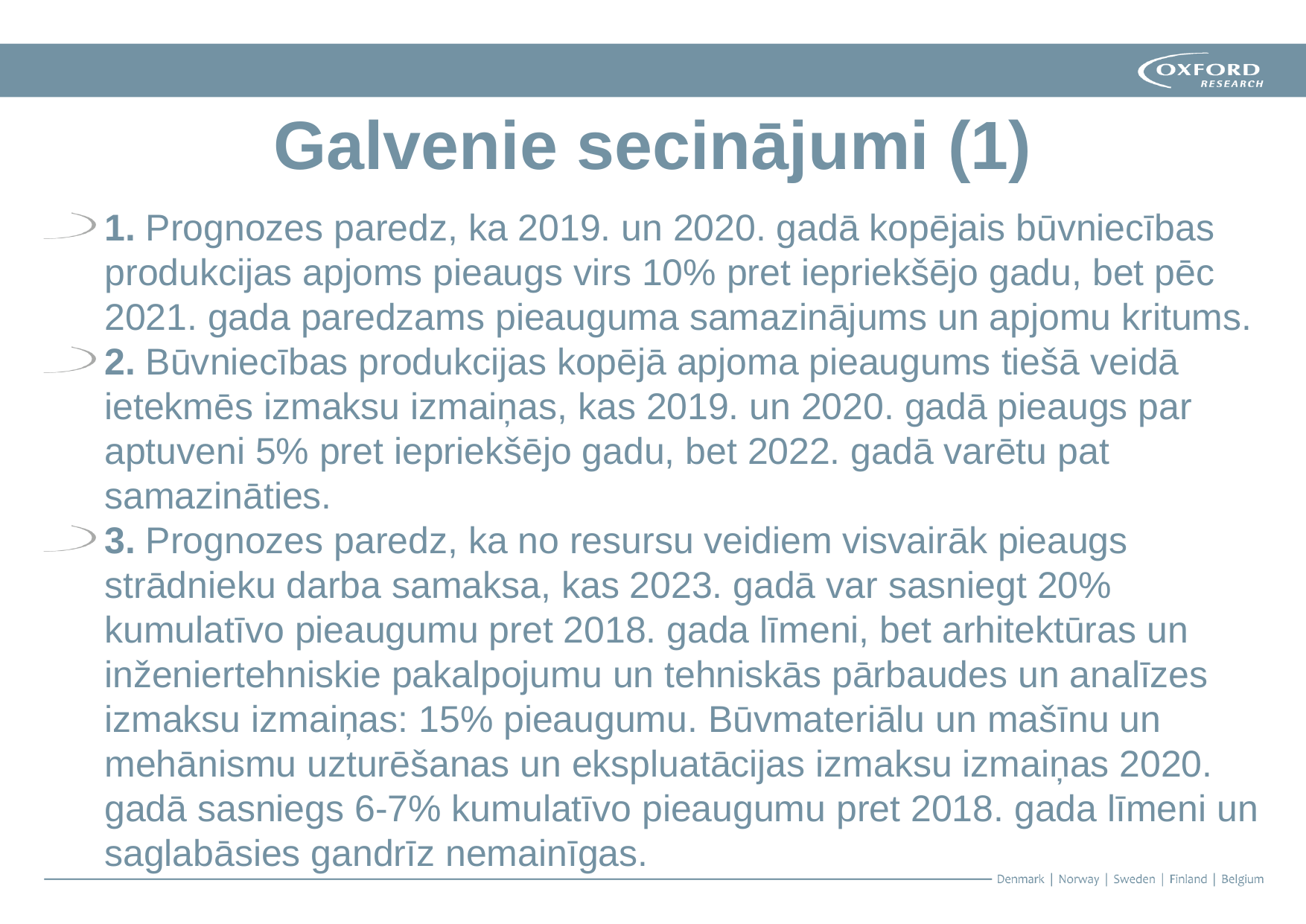

# Galvenie secinājumi (1)
1. Prognozes paredz, ka 2019. un 2020. gadā kopējais būvniecības produkcijas apjoms pieaugs virs 10% pret iepriekšējo gadu, bet pēc 2021. gada paredzams pieauguma samazinājums un apjomu kritums.
2. Būvniecības produkcijas kopējā apjoma pieaugums tiešā veidā ietekmēs izmaksu izmaiņas, kas 2019. un 2020. gadā pieaugs par aptuveni 5% pret iepriekšējo gadu, bet 2022. gadā varētu pat samazināties.
3. Prognozes paredz, ka no resursu veidiem visvairāk pieaugs strādnieku darba samaksa, kas 2023. gadā var sasniegt 20% kumulatīvo pieaugumu pret 2018. gada līmeni, bet arhitektūras un inženiertehniskie pakalpojumu un tehniskās pārbaudes un analīzes izmaksu izmaiņas: 15% pieaugumu. Būvmateriālu un mašīnu un mehānismu uzturēšanas un ekspluatācijas izmaksu izmaiņas 2020. gadā sasniegs 6-7% kumulatīvo pieaugumu pret 2018. gada līmeni un saglabāsies gandrīz nemainīgas.